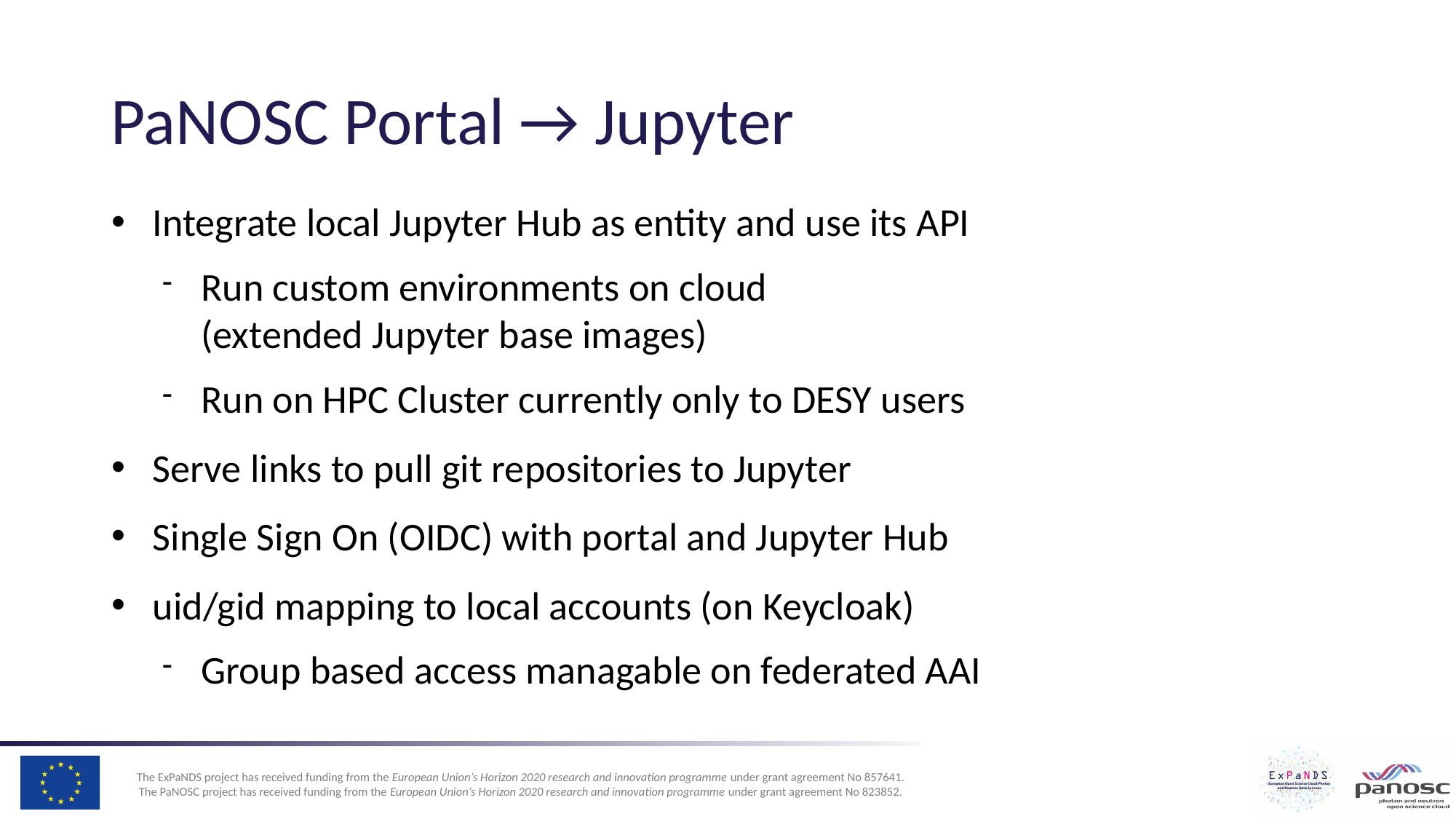

PaNOSC Portal → Jupyter
Integrate local Jupyter Hub as entity and use its API
Run custom environments on cloud
(extended Jupyter base images)
Run on HPC Cluster currently only to DESY users
Serve links to pull git repositories to Jupyter
Single Sign On (OIDC) with portal and Jupyter Hub
uid/gid mapping to local accounts (on Keycloak)
Group based access managable on federated AAI